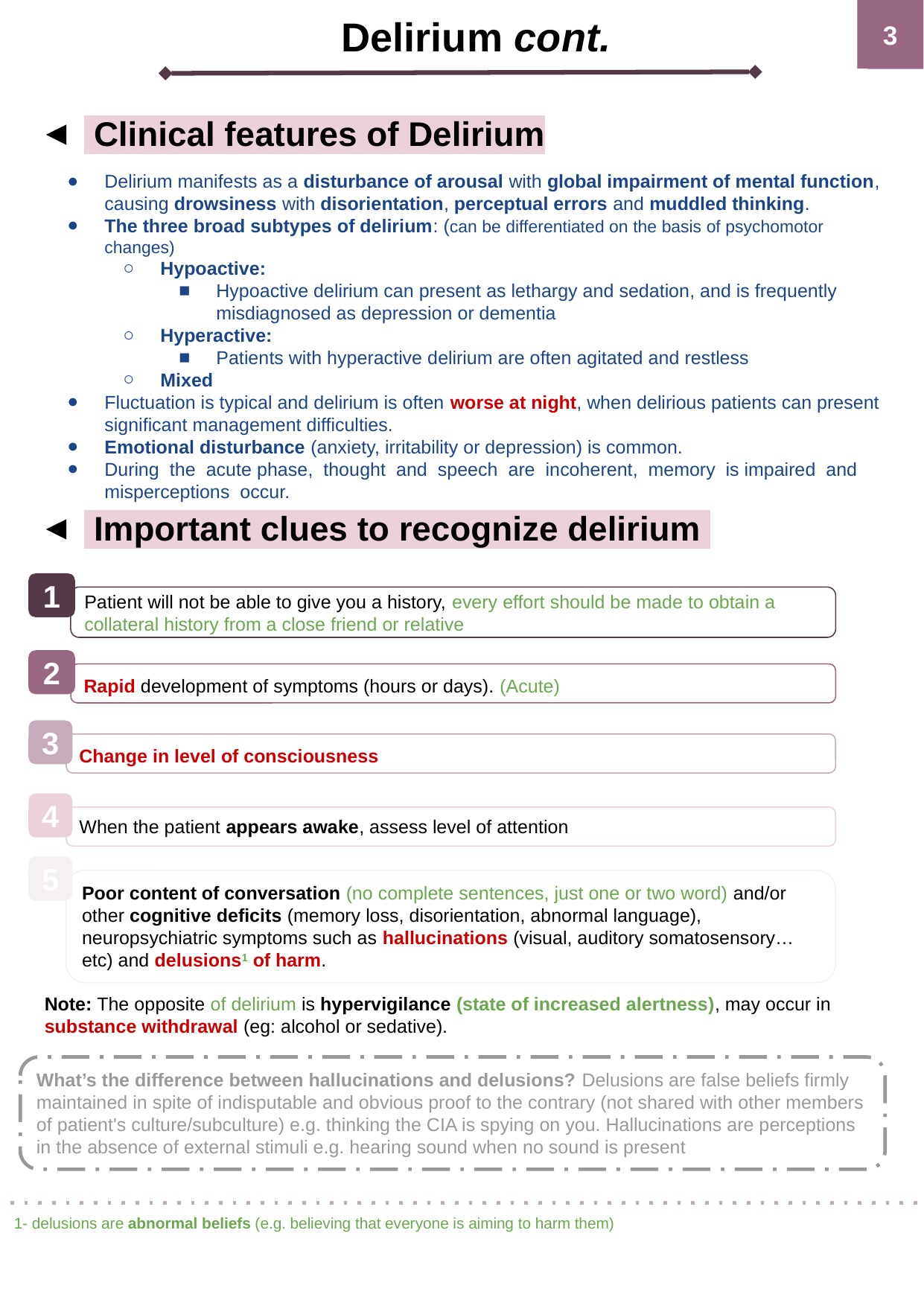

Delirium cont.
3
 Clinical features of Delirium
Delirium manifests as a disturbance of arousal with global impairment of mental function, causing drowsiness with disorientation, perceptual errors and muddled thinking.
The three broad subtypes of delirium: (can be differentiated on the basis of psychomotor changes)
Hypoactive:
Hypoactive delirium can present as lethargy and sedation, and is frequently misdiagnosed as depression or dementia
Hyperactive:
Patients with hyperactive delirium are often agitated and restless
Mixed
Fluctuation is typical and delirium is often worse at night, when delirious patients can present significant management difficulties.
Emotional disturbance (anxiety, irritability or depression) is common.
During  the  acute phase,  thought  and  speech  are  incoherent,  memory  is impaired  and  misperceptions  occur.
Page title :
Font- alegreya
Font size- 26

Subtitle:
Font- alegreya
Font size- 22

Text :
Should be always in black
Font- mada
Font size- 12
 Important clues to recognize delirium
1
Patient will not be able to give you a history, every effort should be made to obtain a collateral history from a close friend or relative
2
Rapid development of symptoms (hours or days). (Acute)
3
Change in level of consciousness
4
When the patient appears awake, assess level of attention
5

Poor content of conversation (no complete sentences, just one or two word) and/or other cognitive deficits (memory loss, disorientation, abnormal language), neuropsychiatric symptoms such as hallucinations (visual, auditory somatosensory…etc) and delusions1 of harm.
Note: The opposite of delirium is hypervigilance (state of increased alertness), may occur in substance withdrawal (eg: alcohol or sedative).
What’s the difference between hallucinations and delusions? Delusions are false beliefs firmly maintained in spite of indisputable and obvious proof to the contrary (not shared with other members of patient's culture/subculture) e.g. thinking the CIA is spying on you. Hallucinations are perceptions in the absence of external stimuli e.g. hearing sound when no sound is present

1- delusions are abnormal beliefs (e.g. believing that everyone is aiming to harm them)